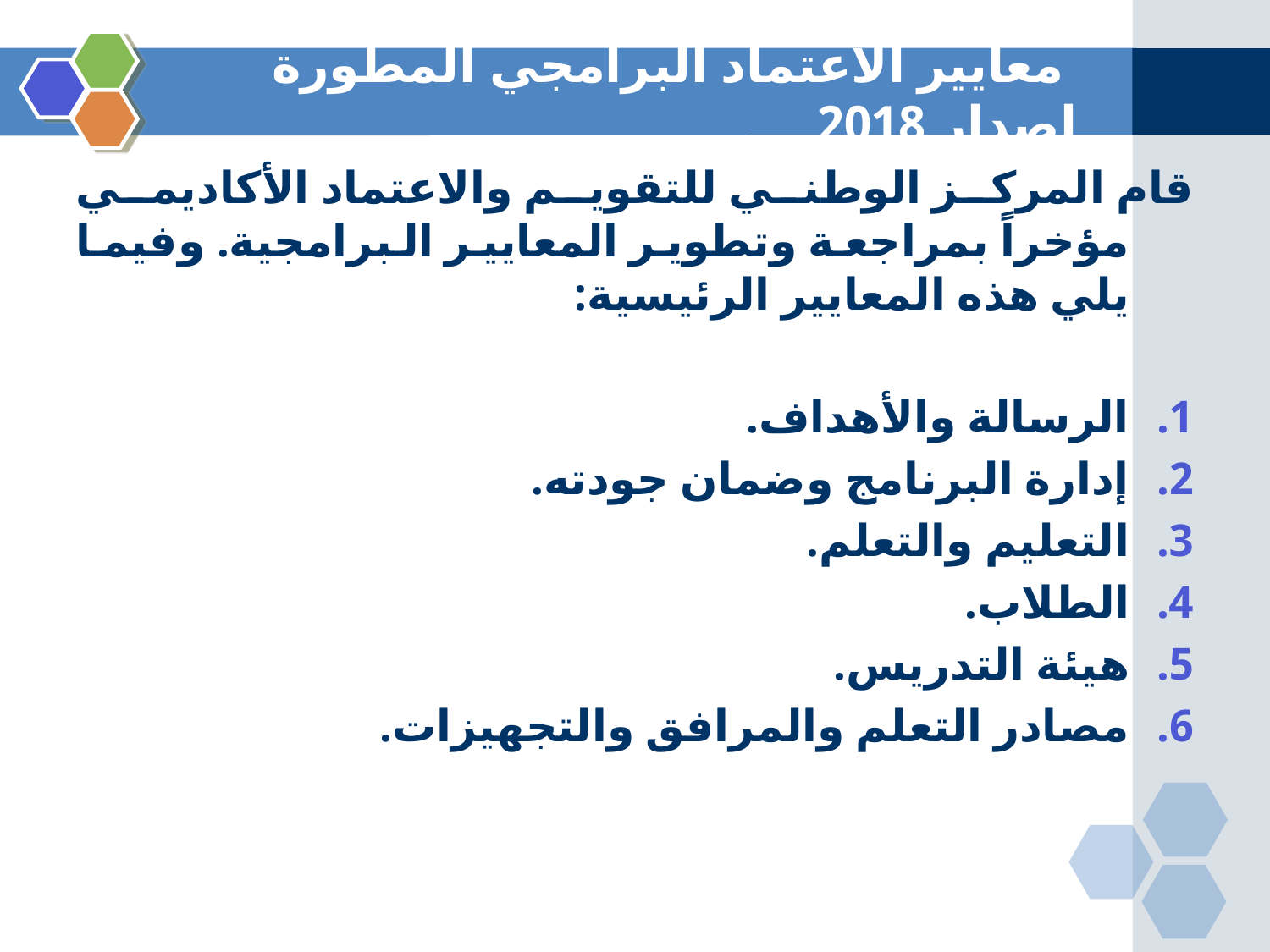

# معايير الاعتماد البرامجي المطورة إصدار 2018
​​​​​​​​​​قام المركز الوطني للتقويم والاعتماد الأكاديمي مؤخراً بمراجعة وتطوير المعايير البرامجية. وفيما يلي هذه المعايير الرئيسية:​

الرسالة والأهداف.
إدارة البرنامج وضمان جودته.
التعليم والتعلم.
الطلاب.
هيئة التدريس.
مصادر التعلم والمرافق والتجهيزات.